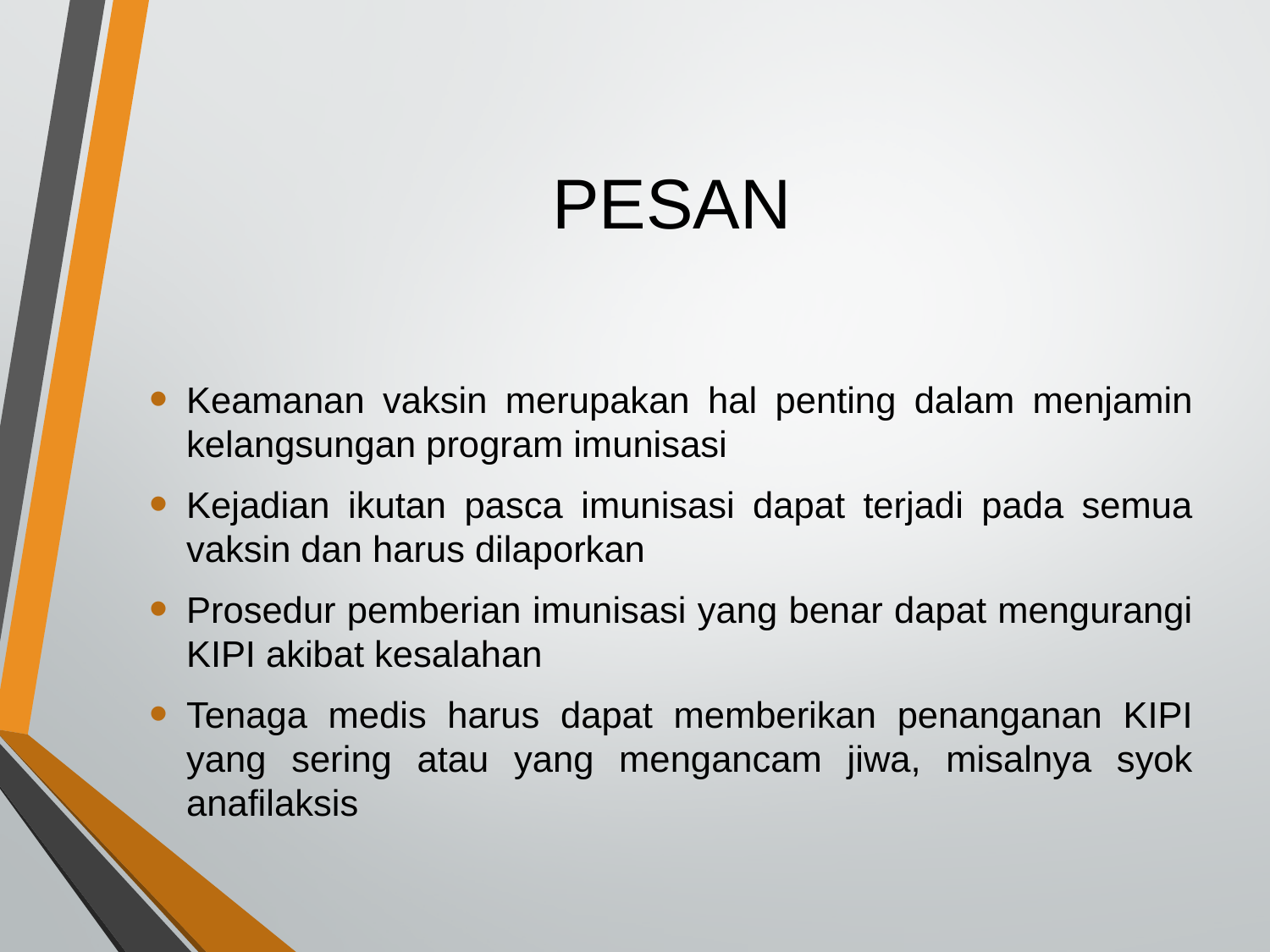

# PESAN
Keamanan vaksin merupakan hal penting dalam menjamin kelangsungan program imunisasi
Kejadian ikutan pasca imunisasi dapat terjadi pada semua vaksin dan harus dilaporkan
Prosedur pemberian imunisasi yang benar dapat mengurangi KIPI akibat kesalahan
Tenaga medis harus dapat memberikan penanganan KIPI yang sering atau yang mengancam jiwa, misalnya syok anafilaksis